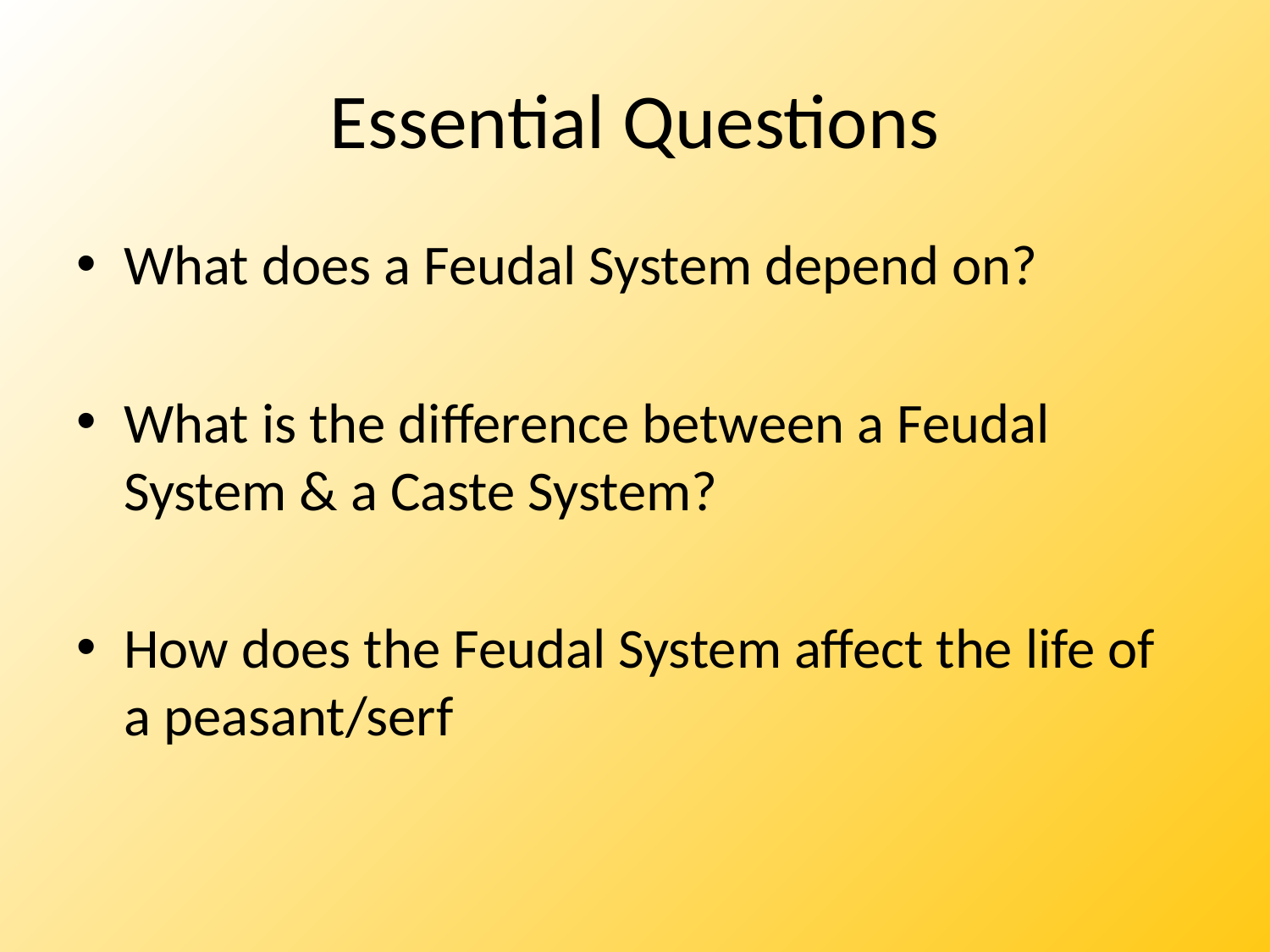

# Essential Questions
What does a Feudal System depend on?

What is the difference between a Feudal System & a Caste System?

How does the Feudal System affect the life of a peasant/serf